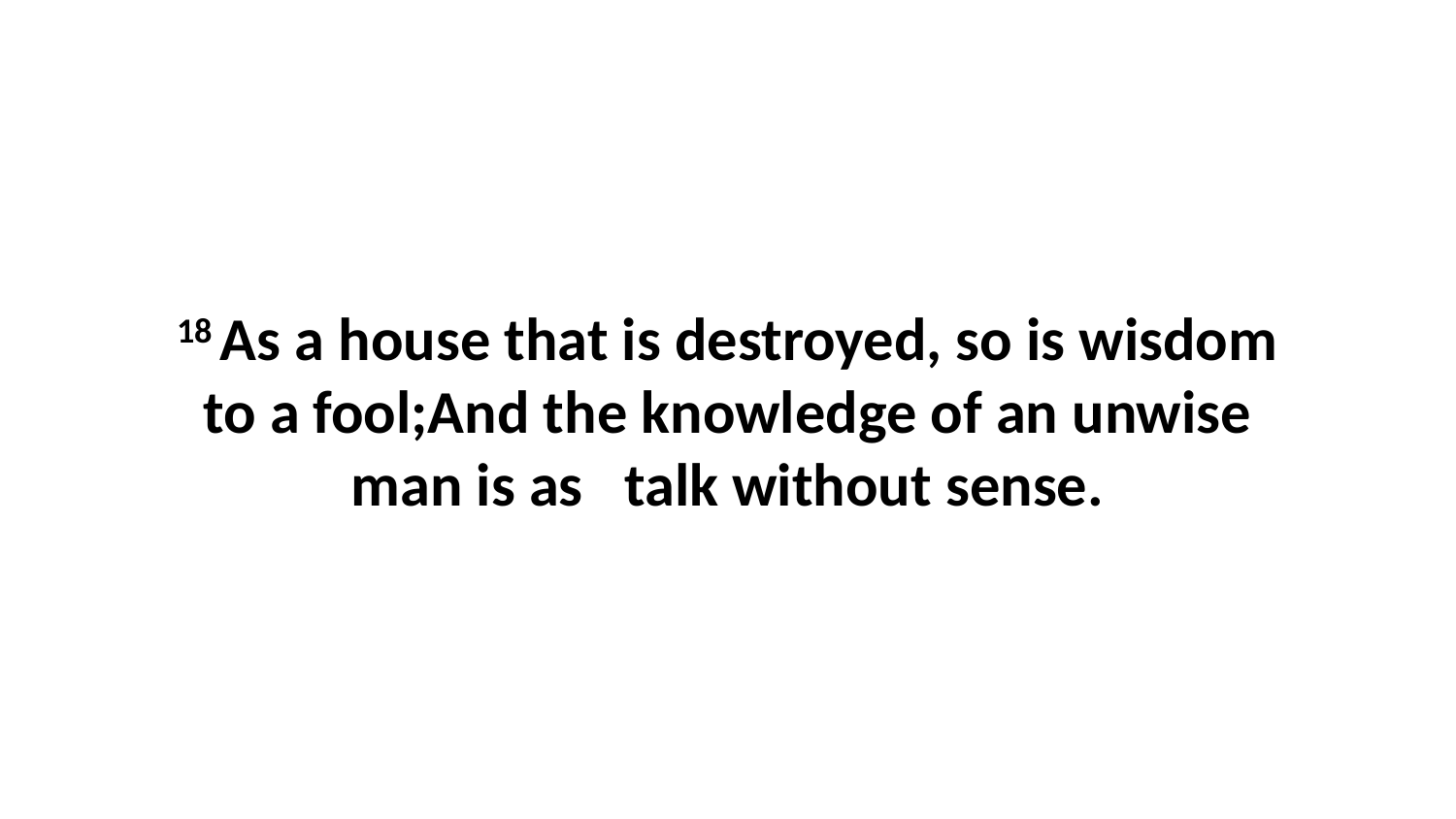

18 As a house that is destroyed, so is wisdom to a fool;And the knowledge of an unwise man is as   talk without sense.